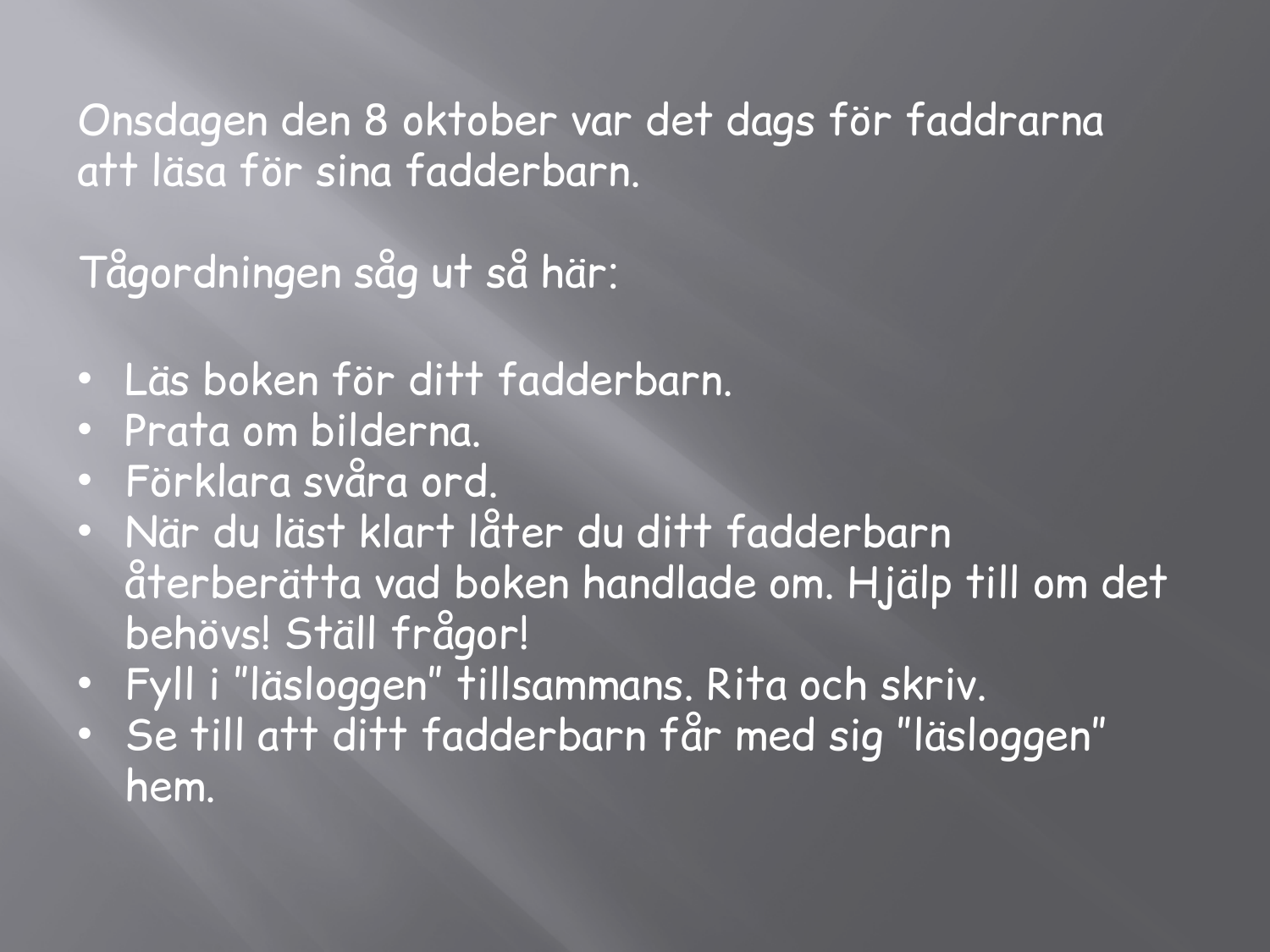

Onsdagen den 8 oktober var det dags för faddrarna att läsa för sina fadderbarn.

Tågordningen såg ut så här:
Läs boken för ditt fadderbarn.
Prata om bilderna.
Förklara svåra ord.
När du läst klart låter du ditt fadderbarn återberätta vad boken handlade om. Hjälp till om det behövs! Ställ frågor!
Fyll i ”läsloggen” tillsammans. Rita och skriv.
Se till att ditt fadderbarn får med sig ”läsloggen” hem.